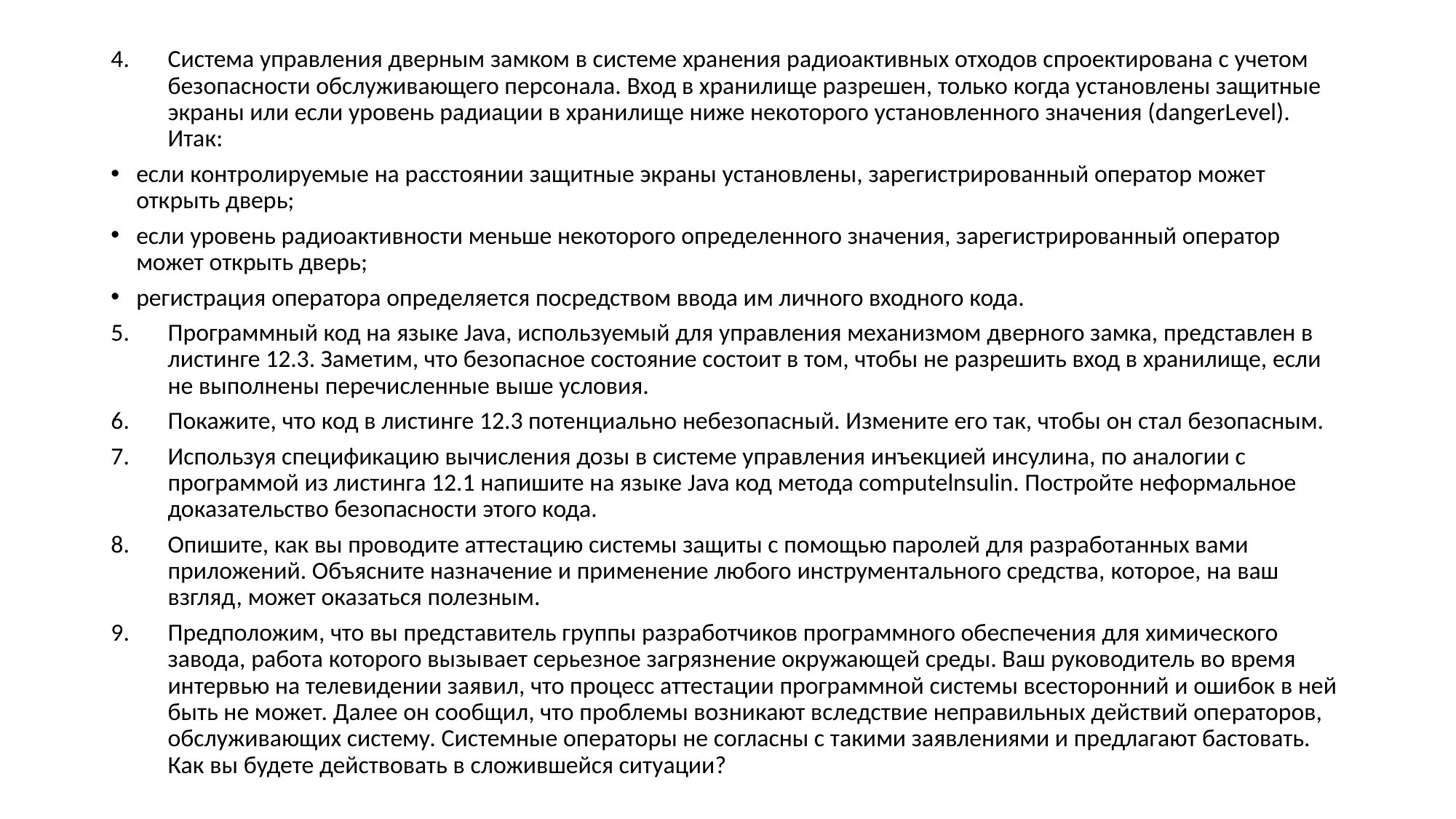

Система управления дверным замком в системе хранения радиоактивных отходов спроектирована с учетом безопасности обслуживающего персонала. Вход в хранилище разрешен, только когда установлены защитные экраны или если уровень радиации в хранилище ниже некоторого установленного значения (dangerLevel). Итак:
если контролируемые на расстоянии защитные экраны установлены, зарегистрированный оператор может открыть дверь;
если уровень радиоактивности меньше некоторого определенного значения, зарегистрированный оператор может открыть дверь;
регистрация оператора определяется посредством ввода им личного входного кода.
Программный код на языке Java, используемый для управления механизмом дверного замка, представлен в листинге 12.3. Заметим, что безопасное состояние состоит в том, чтобы не разрешить вход в хранилище, если не выполнены перечисленные выше условия.
Покажите, что код в листинге 12.3 потенциально небезопасный. Измените его так, чтобы он стал безопасным.
Используя спецификацию вычисления дозы в системе управления инъекцией инсулина, по аналогии с программой из листинга 12.1 напишите на языке Java код метода computelnsulin. Постройте неформальное доказательство безопасности этого кода.
Опишите, как вы проводите аттестацию системы защиты с помощью паролей для разработанных вами приложений. Объясните назначение и применение любого инструментального средства, которое, на ваш взгляд, может оказаться полезным.
Предположим, что вы представитель группы разработчиков программного обеспечения для химического завода, работа которого вызывает серьезное загрязнение окружающей среды. Ваш руководитель во время интервью на телевидении заявил, что процесс аттестации программной системы всесторонний и ошибок в ней быть не может. Далее он сообщил, что проблемы возникают вследствие неправильных действий операторов, обслуживающих систему. Системные операторы не согласны с такими заявлениями и предлагают бастовать. Как вы будете действовать в сложившейся ситуации?